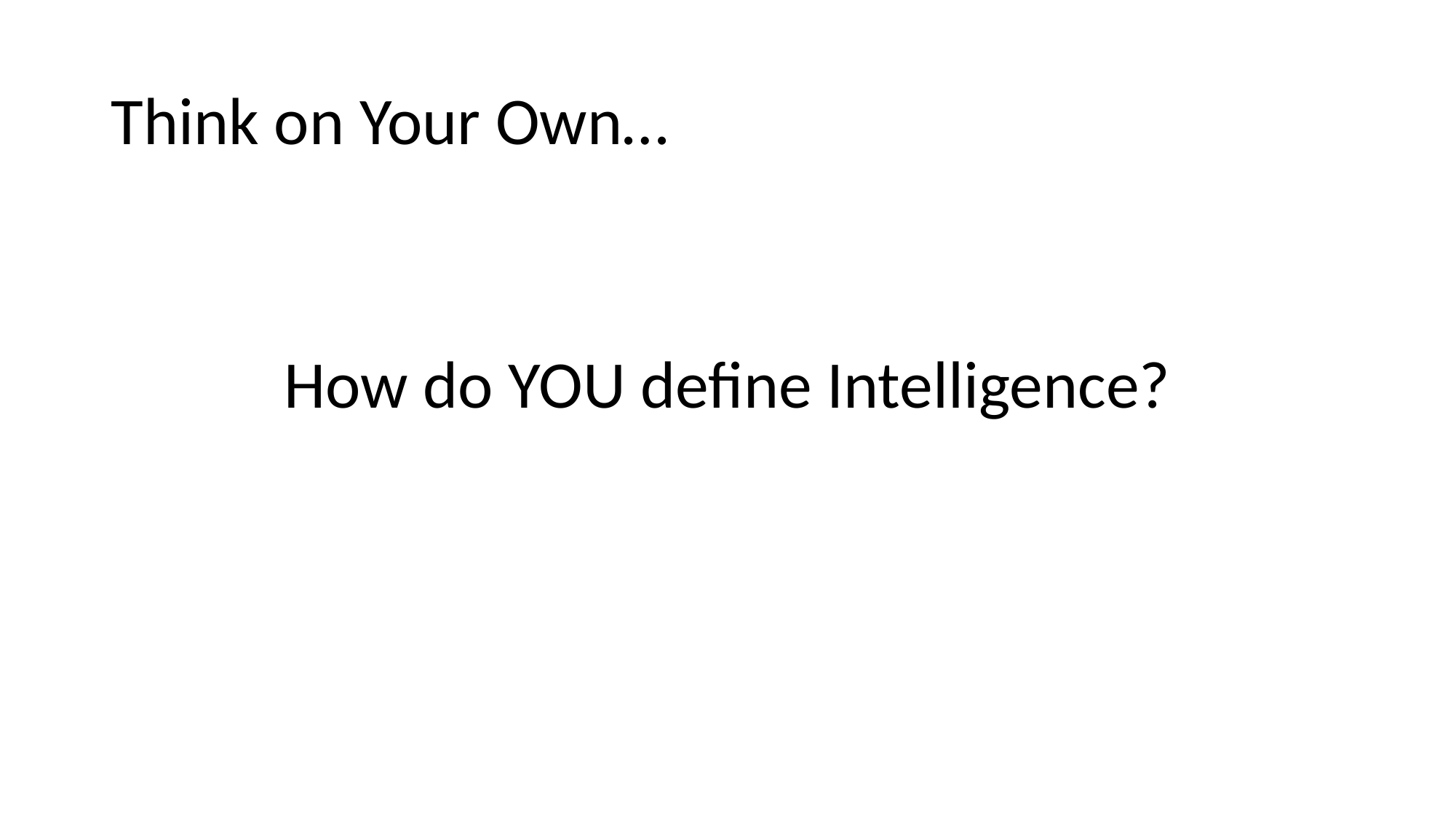

# Think on Your Own…

How do YOU define Intelligence?